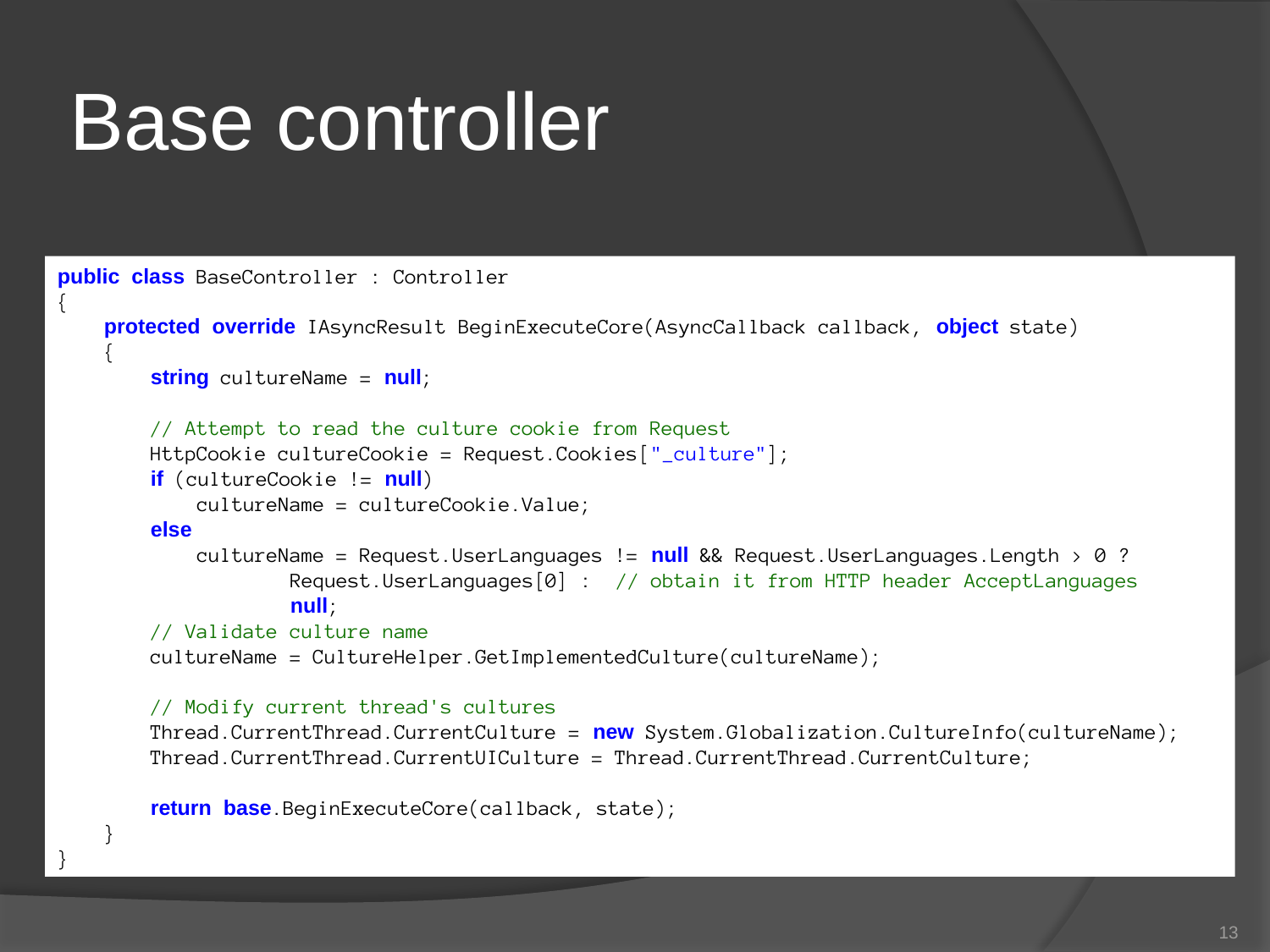

# Base controller
public class BaseController : Controller
{
    protected override IAsyncResult BeginExecuteCore(AsyncCallback callback, object state)
    {
        string cultureName = null;

        // Attempt to read the culture cookie from Request
        HttpCookie cultureCookie = Request.Cookies["_culture"];
        if (cultureCookie != null)
            cultureName = cultureCookie.Value;
        else
            cultureName = Request.UserLanguages != null && Request.UserLanguages.Length > 0 ?
                    Request.UserLanguages[0] :  // obtain it from HTTP header AcceptLanguages
                    null;
        // Validate culture name
        cultureName = CultureHelper.GetImplementedCulture(cultureName);

        // Modify current thread's cultures
        Thread.CurrentThread.CurrentCulture = new System.Globalization.CultureInfo(cultureName);
        Thread.CurrentThread.CurrentUICulture = Thread.CurrentThread.CurrentCulture;

        return base.BeginExecuteCore(callback, state);
    }
}
13